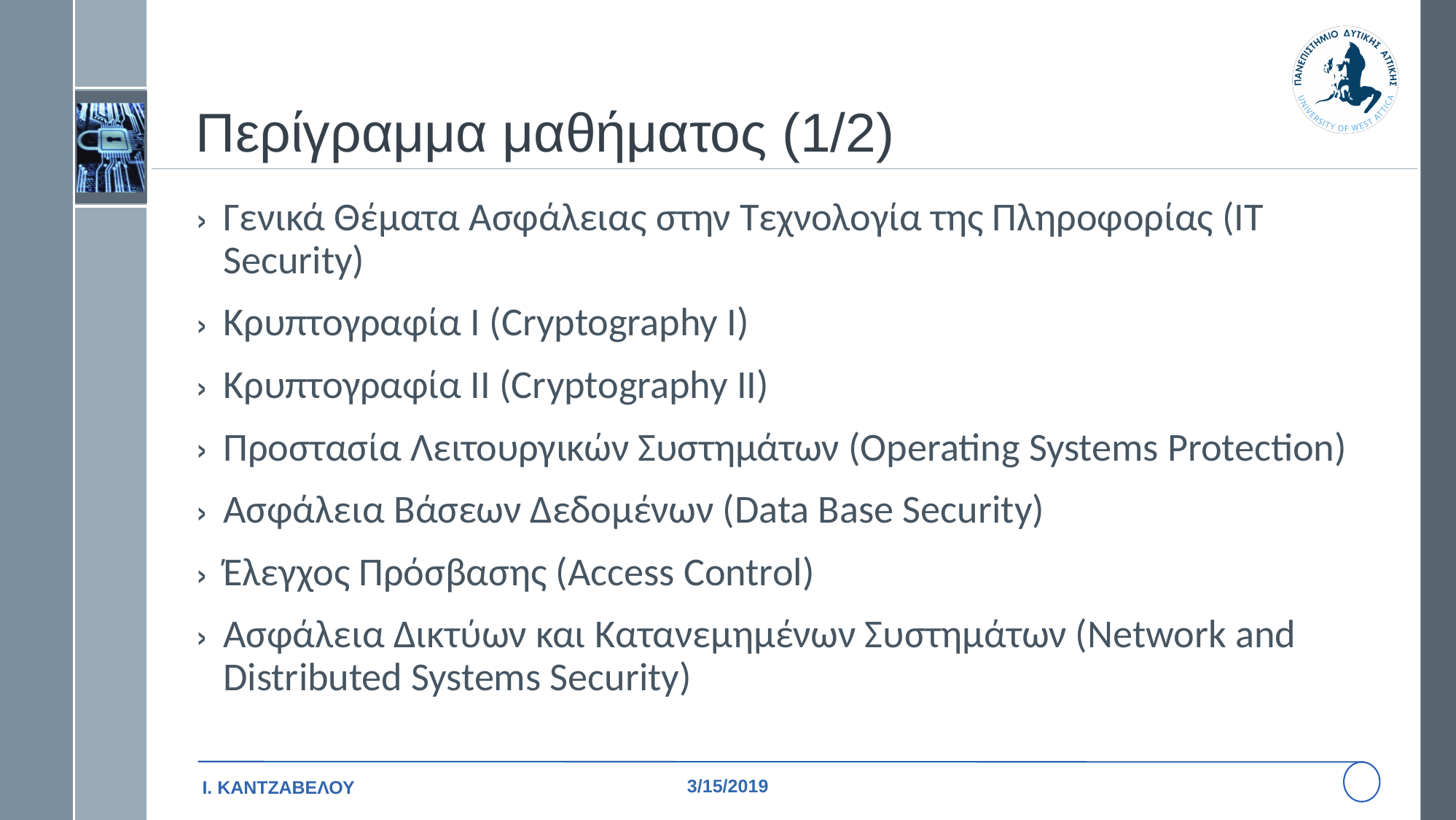

# Περίγραμμα μαθήματος (1/2)
Γενικά Θέματα Ασφάλειας στην Τεχνολογία της Πληροφορίας (IT Security)
Κρυπτογραφία Ι (Cryptography I)
Κρυπτογραφία ΙΙ (Cryptography II)
Προστασία Λειτουργικών Συστημάτων (Operating Systems Protection)
Ασφάλεια Βάσεων Δεδομένων (Data Base Security)
Έλεγχος Πρόσβασης (Access Control)
Ασφάλεια Δικτύων και Κατανεμημένων Συστημάτων (Network and Distributed Systems Security)
5